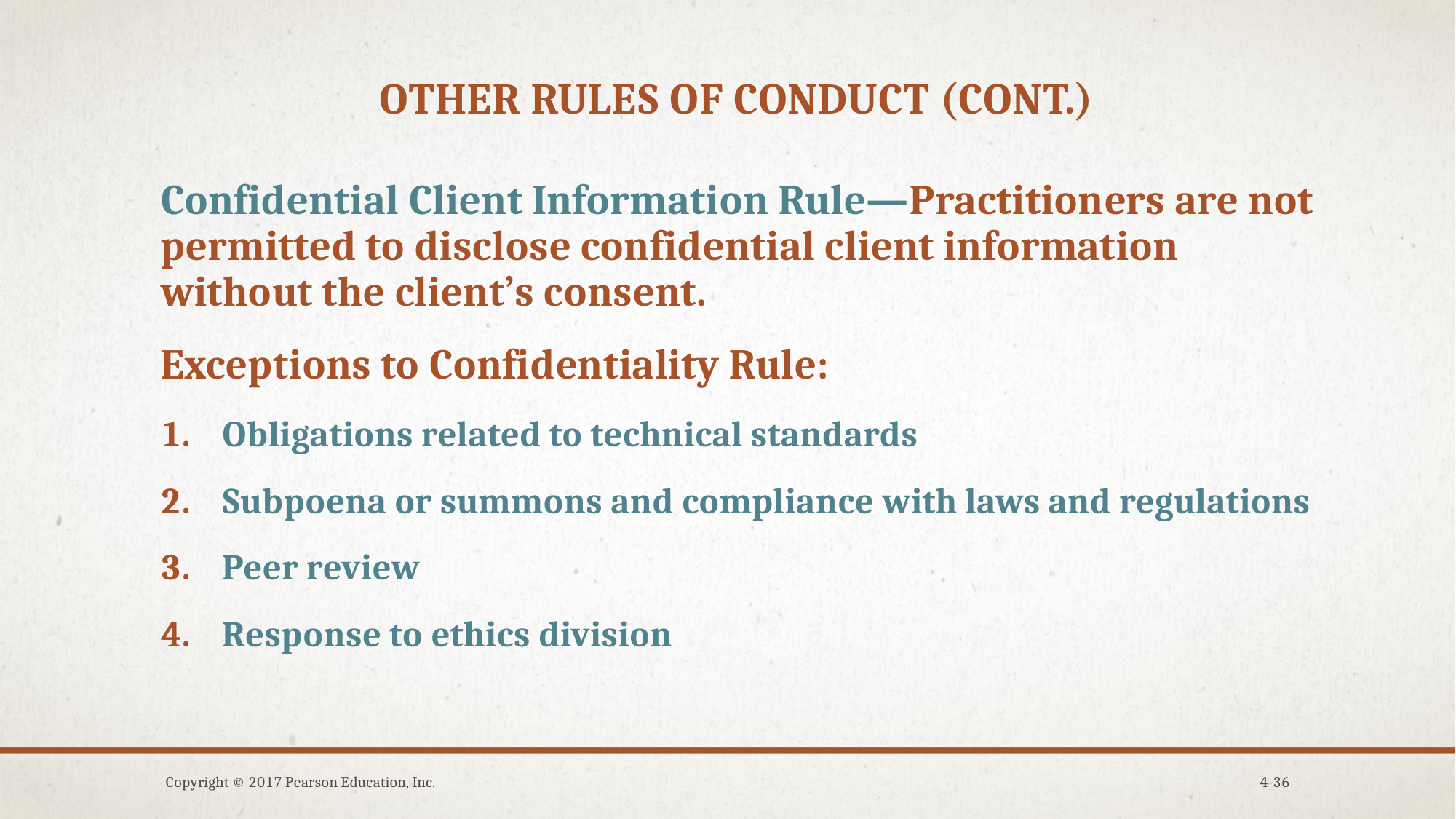

# Other rules of conduct (cont.)
Confidential Client Information Rule—Practitioners are not permitted to disclose confidential client information without the client’s consent.
Exceptions to Confidentiality Rule:
Obligations related to technical standards
Subpoena or summons and compliance with laws and regulations
Peer review
Response to ethics division

Copyright © 2017 Pearson Education, Inc.
4-36